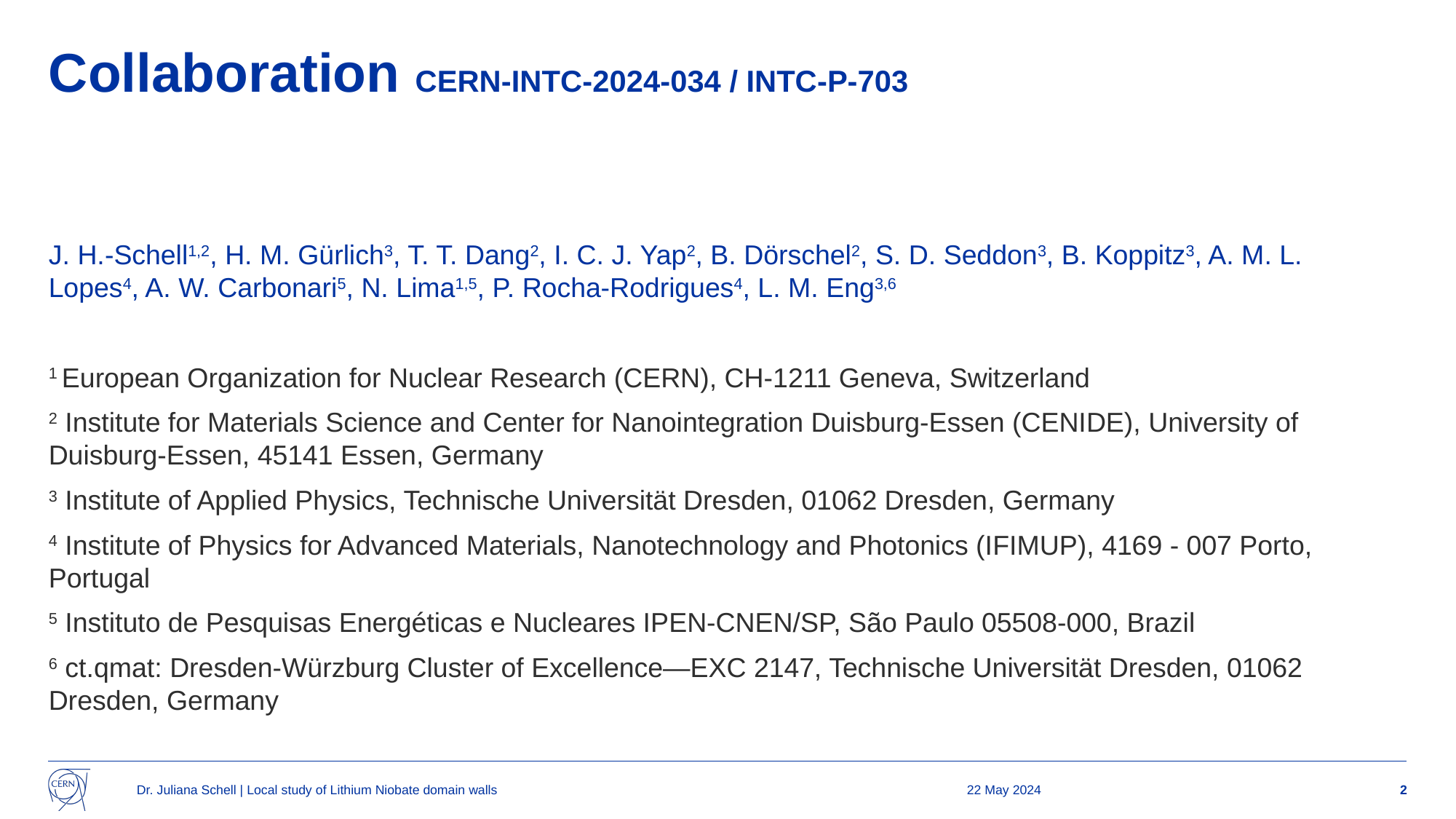

# Collaboration CERN-INTC-2024-034 / INTC-P-703
J. H.-Schell1,2, H. M. Gürlich3, T. T. Dang2, I. C. J. Yap2, B. Dörschel2, S. D. Seddon3, B. Koppitz3, A. M. L. Lopes4, A. W. Carbonari5, N. Lima1,5, P. Rocha-Rodrigues4, L. M. Eng3,6

1 European Organization for Nuclear Research (CERN), CH-1211 Geneva, Switzerland
2 Institute for Materials Science and Center for Nanointegration Duisburg-Essen (CENIDE), University of Duisburg-Essen, 45141 Essen, Germany
3 Institute of Applied Physics, Technische Universität Dresden, 01062 Dresden, Germany
4 Institute of Physics for Advanced Materials, Nanotechnology and Photonics (IFIMUP), 4169 - 007 Porto, Portugal
5 Instituto de Pesquisas Energéticas e Nucleares IPEN-CNEN/SP, São Paulo 05508-000, Brazil
6 ct.qmat: Dresden-Würzburg Cluster of Excellence—EXC 2147, Technische Universität Dresden, 01062 Dresden, Germany
Dr. Juliana Schell | Local study of Lithium Niobate domain walls
22 May 2024
2